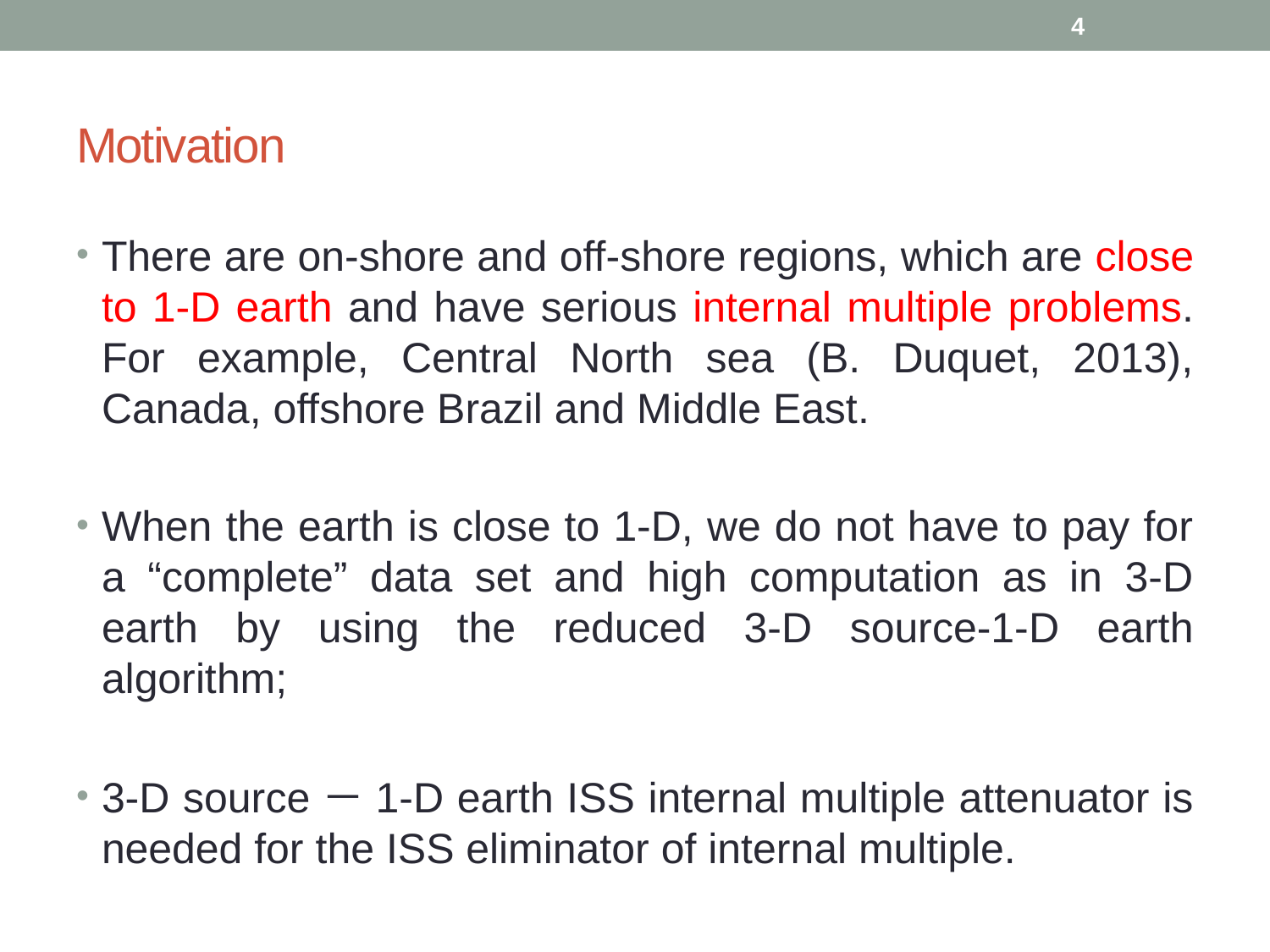

4
# Motivation
There are on-shore and off-shore regions, which are close to 1-D earth and have serious internal multiple problems. For example, Central North sea (B. Duquet, 2013), Canada, offshore Brazil and Middle East.

When the earth is close to 1-D, we do not have to pay for a “complete” data set and high computation as in 3-D earth by using the reduced 3-D source-1-D earth algorithm;

3-D source－1-D earth ISS internal multiple attenuator is needed for the ISS eliminator of internal multiple.